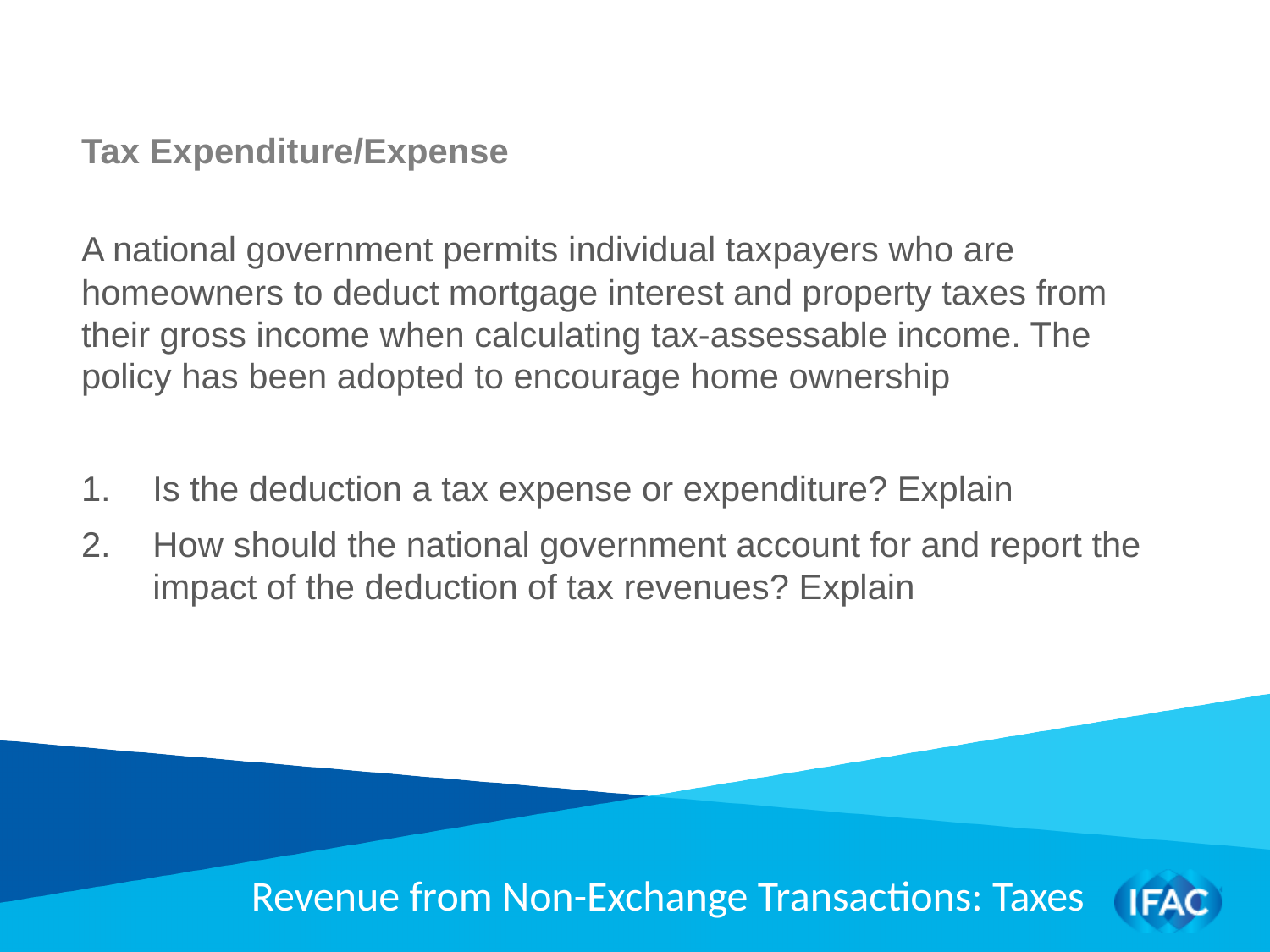

Tax Expenditure/Expense

A national government permits individual taxpayers who are homeowners to deduct mortgage interest and property taxes from their gross income when calculating tax-assessable income. The policy has been adopted to encourage home ownership

Is the deduction a tax expense or expenditure? Explain
How should the national government account for and report the impact of the deduction of tax revenues? Explain

Revenue from Non-Exchange Transactions: Taxes